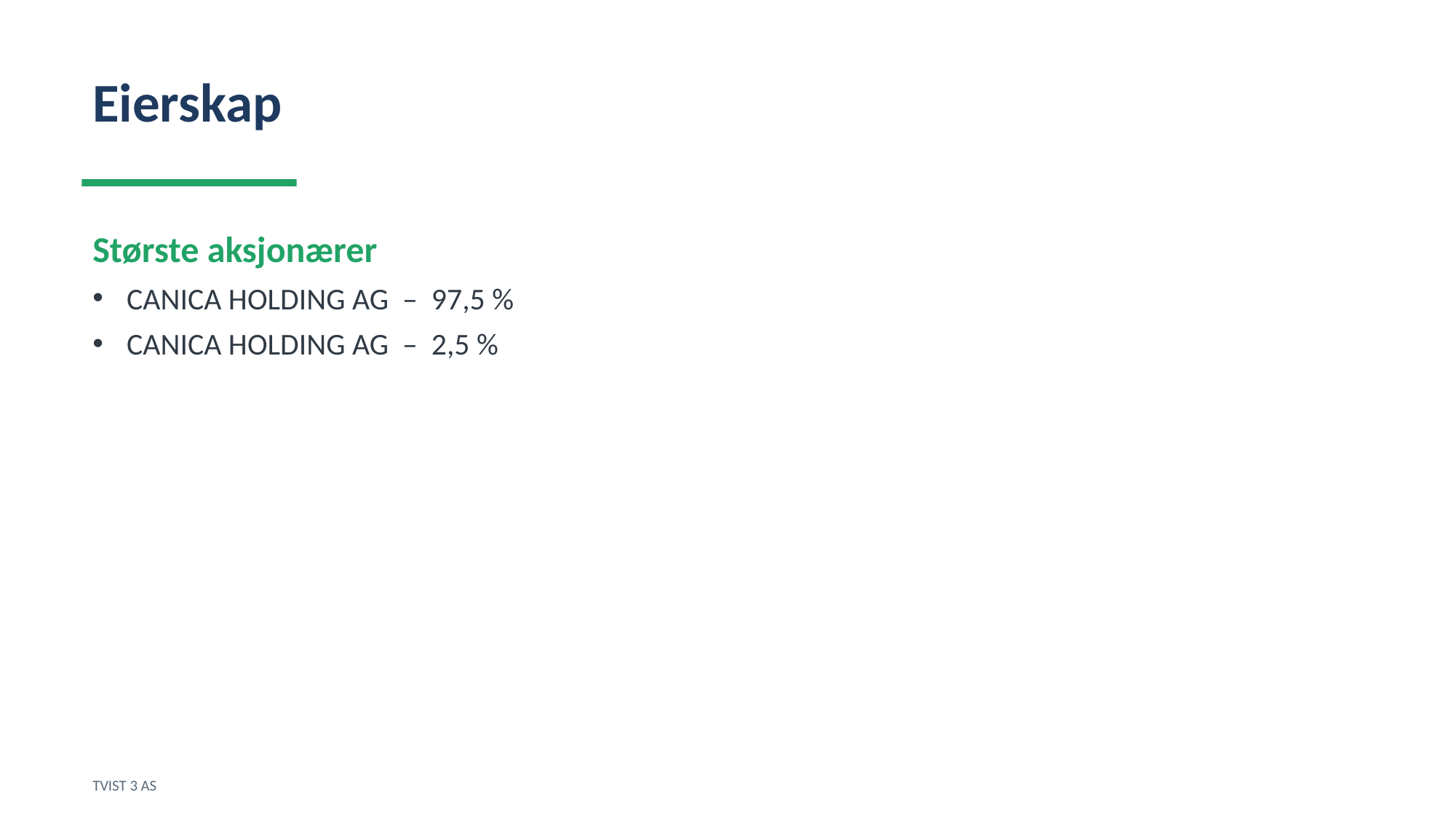

Eierskap

Største aksjonærer
CANICA HOLDING AG  –  97,5 %
CANICA HOLDING AG  –  2,5 %
TVIST 3 AS